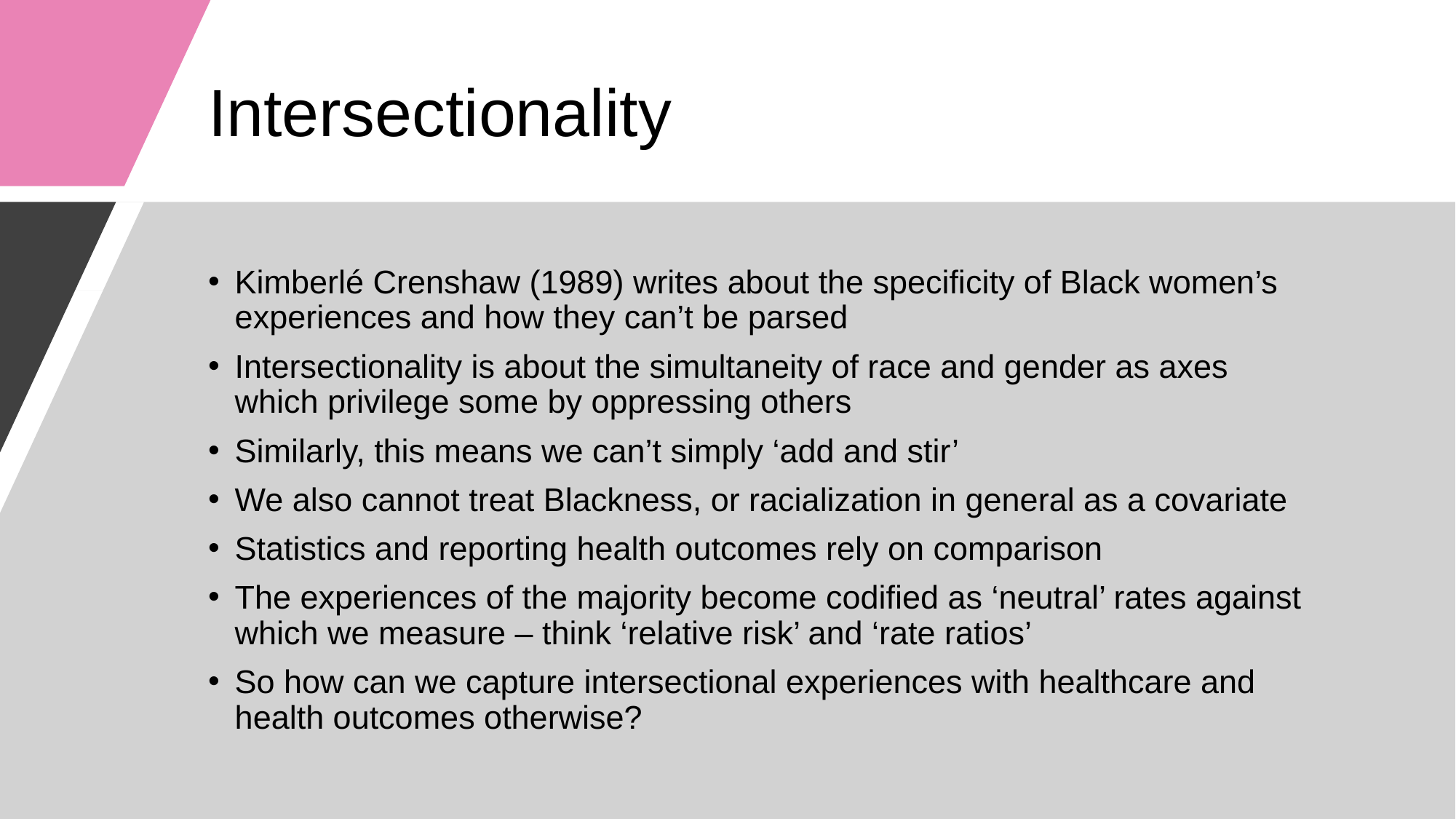

# Intersectionality

Kimberlé Crenshaw (1989) writes about the specificity of Black women’s experiences and how they can’t be parsed
Intersectionality is about the simultaneity of race and gender as axes which privilege some by oppressing others
Similarly, this means we can’t simply ‘add and stir’
We also cannot treat Blackness, or racialization in general as a covariate
Statistics and reporting health outcomes rely on comparison
The experiences of the majority become codified as ‘neutral’ rates against which we measure – think ‘relative risk’ and ‘rate ratios’
So how can we capture intersectional experiences with healthcare and health outcomes otherwise?